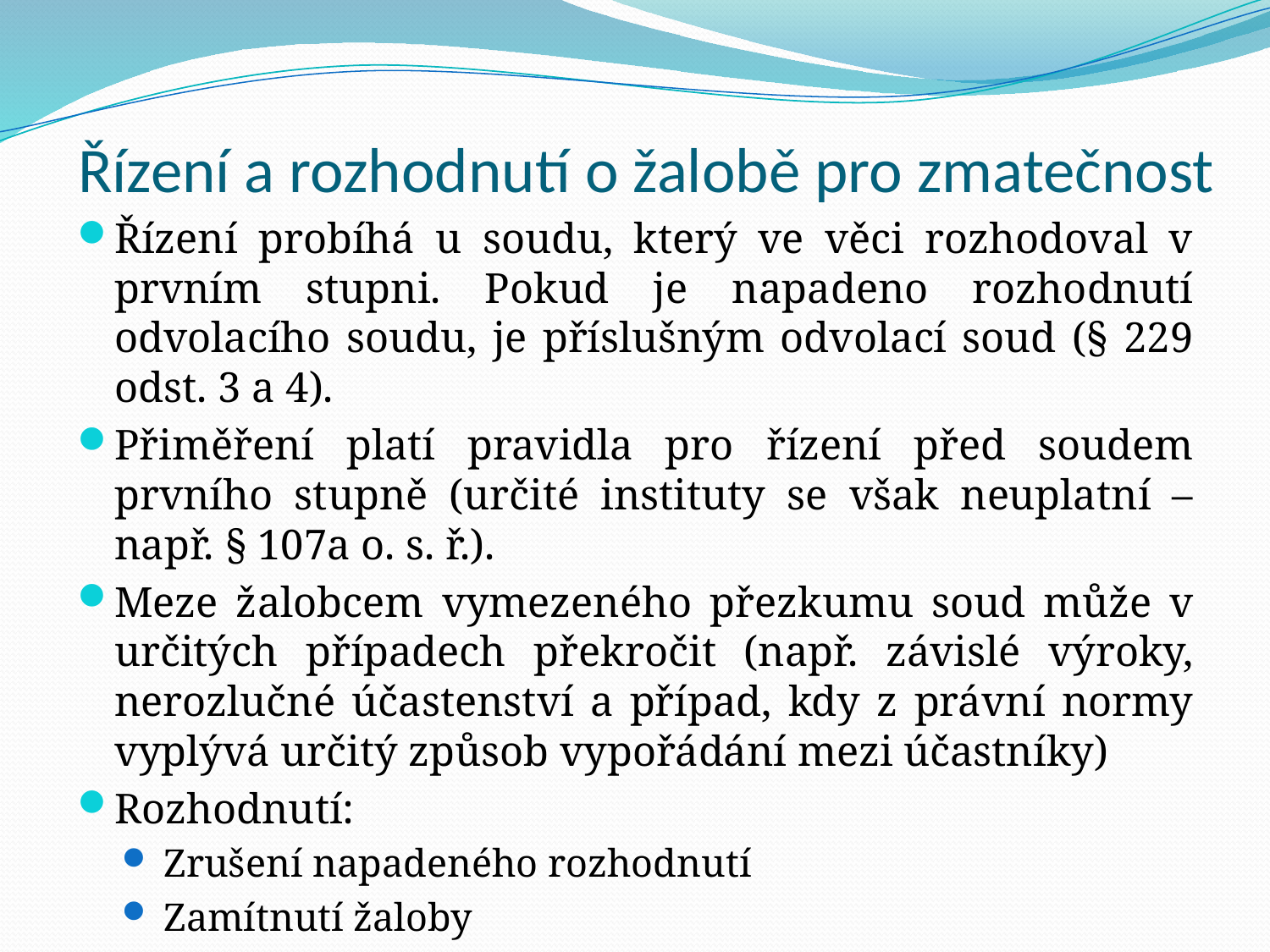

# Řízení a rozhodnutí o žalobě pro zmatečnost
Řízení probíhá u soudu, který ve věci rozhodoval v prvním stupni. Pokud je napadeno rozhodnutí odvolacího soudu, je příslušným odvolací soud (§ 229 odst. 3 a 4).
Přiměření platí pravidla pro řízení před soudem prvního stupně (určité instituty se však neuplatní – např. § 107a o. s. ř.).
Meze žalobcem vymezeného přezkumu soud může v určitých případech překročit (např. závislé výroky, nerozlučné účastenství a případ, kdy z právní normy vyplývá určitý způsob vypořádání mezi účastníky)
Rozhodnutí:
Zrušení napadeného rozhodnutí
Zamítnutí žaloby